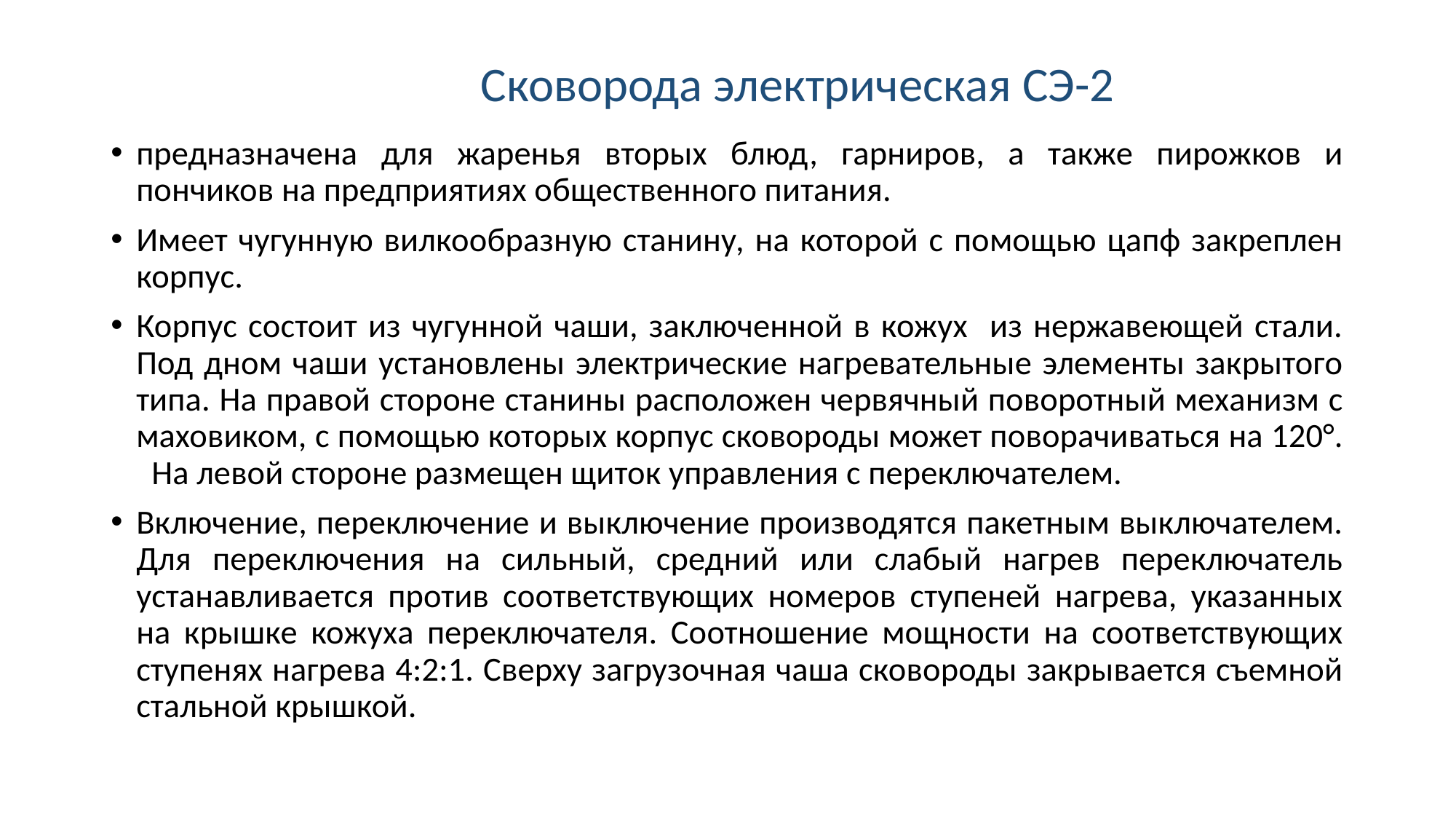

# Сковорода электрическая СЭ-2
предназначена для жаренья вторых блюд, гарниров, а также пирожков и пончиков на предприятиях общественного питания.
Имеет чугунную вилкообразную станину, на которой с помощью цапф закреплен корпус.
Корпус состоит из чугунной чаши, заключенной в кожух  из нержавеющей стали. Под дном чаши установлены электрические нагревательные элементы закрытого типа. На правой стороне станины расположен червячный поворотный механизм с маховиком, с помощью которых корпус сковороды может поворачиваться на 120°.   На левой стороне размещен щиток управления с переключателем.
Включение, переключение и выключение производятся пакетным выключателем. Для переключения на сильный, средний или слабый нагрев переключатель устанавливается против соответствующих номеров ступеней нагрева, указанных на крышке кожуха переключателя. Соотношение мощности на соответствующих ступенях нагрева 4:2:1. Сверху загрузочная чаша сковороды закрывается съемной стальной крышкой.